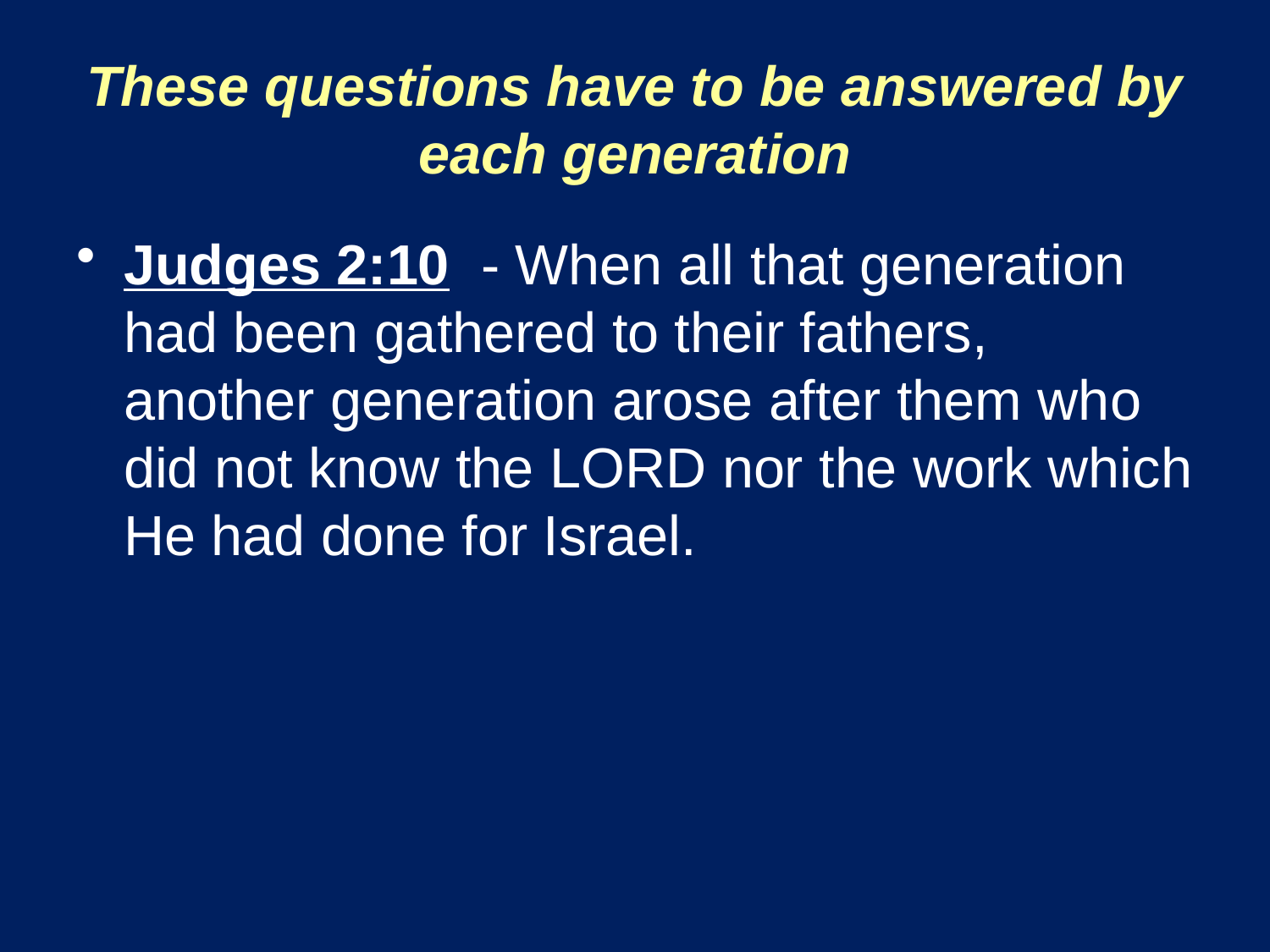

# These questions have to be answered by each generation
Judges 2:10  - When all that generation had been gathered to their fathers, another generation arose after them who did not know the LORD nor the work which He had done for Israel.